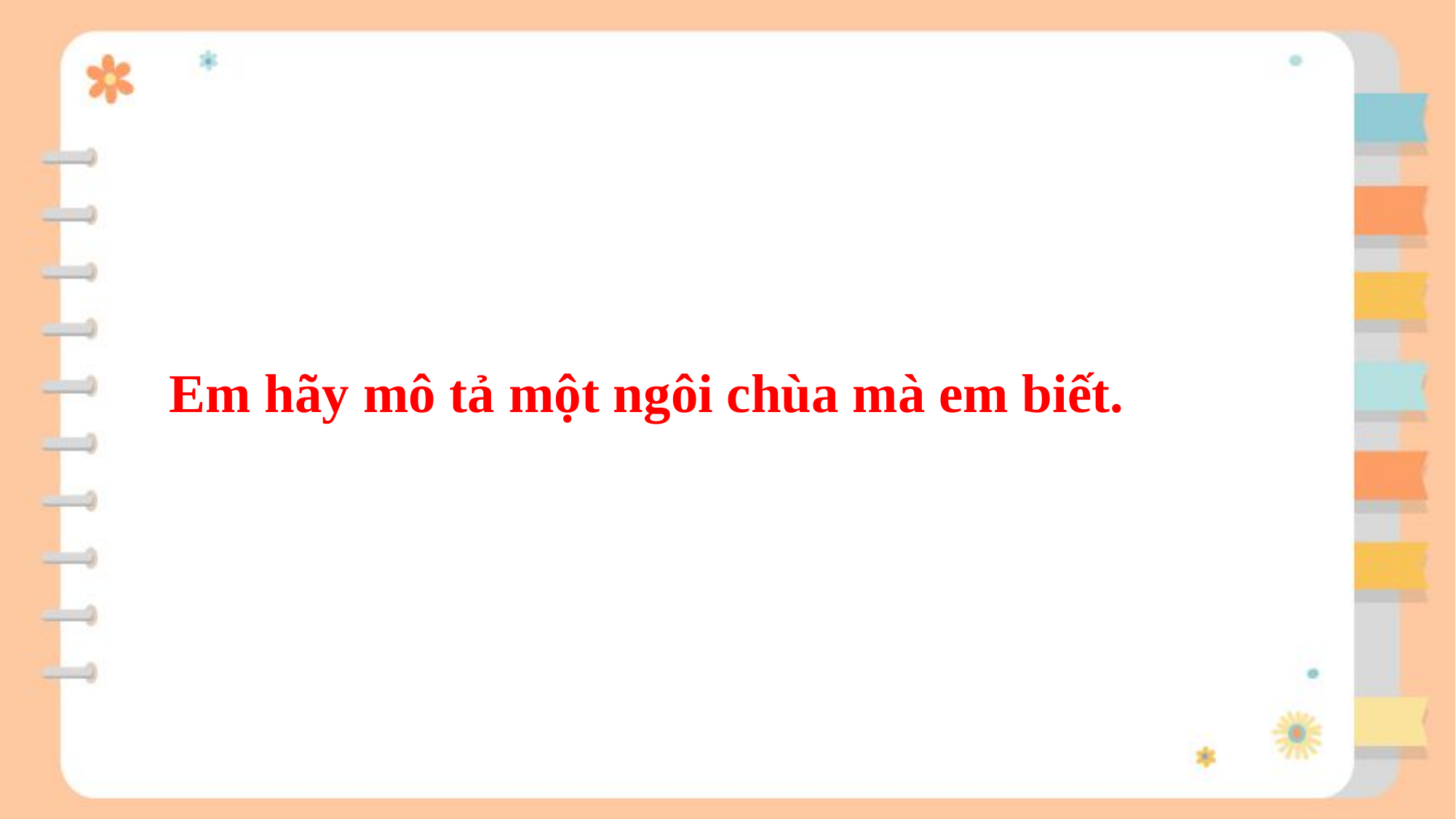

Em hãy mô tả một ngôi chùa mà em biết.